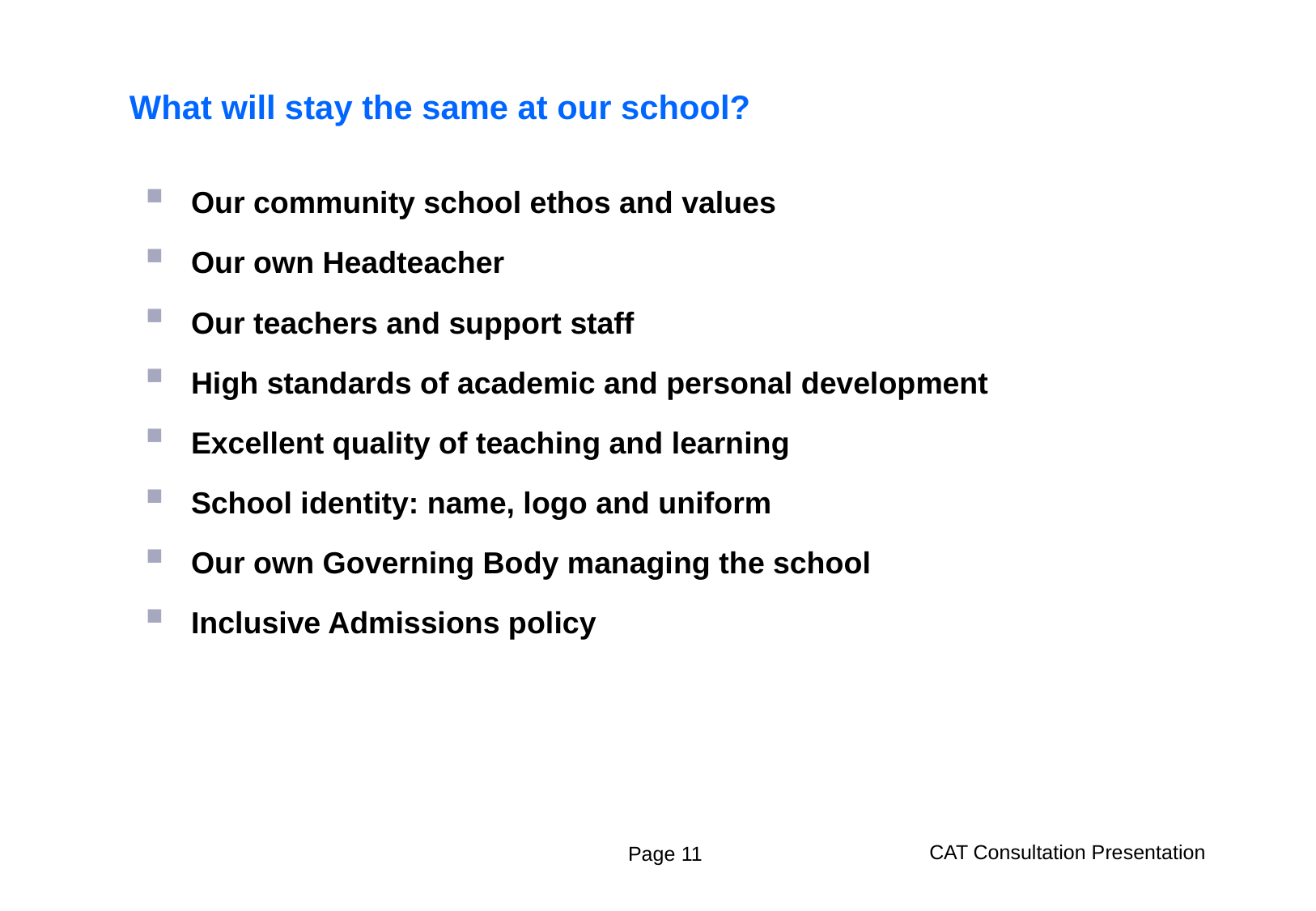

What will stay the same at our school?
Our community school ethos and values
Our own Headteacher
Our teachers and support staff
High standards of academic and personal development
Excellent quality of teaching and learning
School identity: name, logo and uniform
Our own Governing Body managing the school
Inclusive Admissions policy